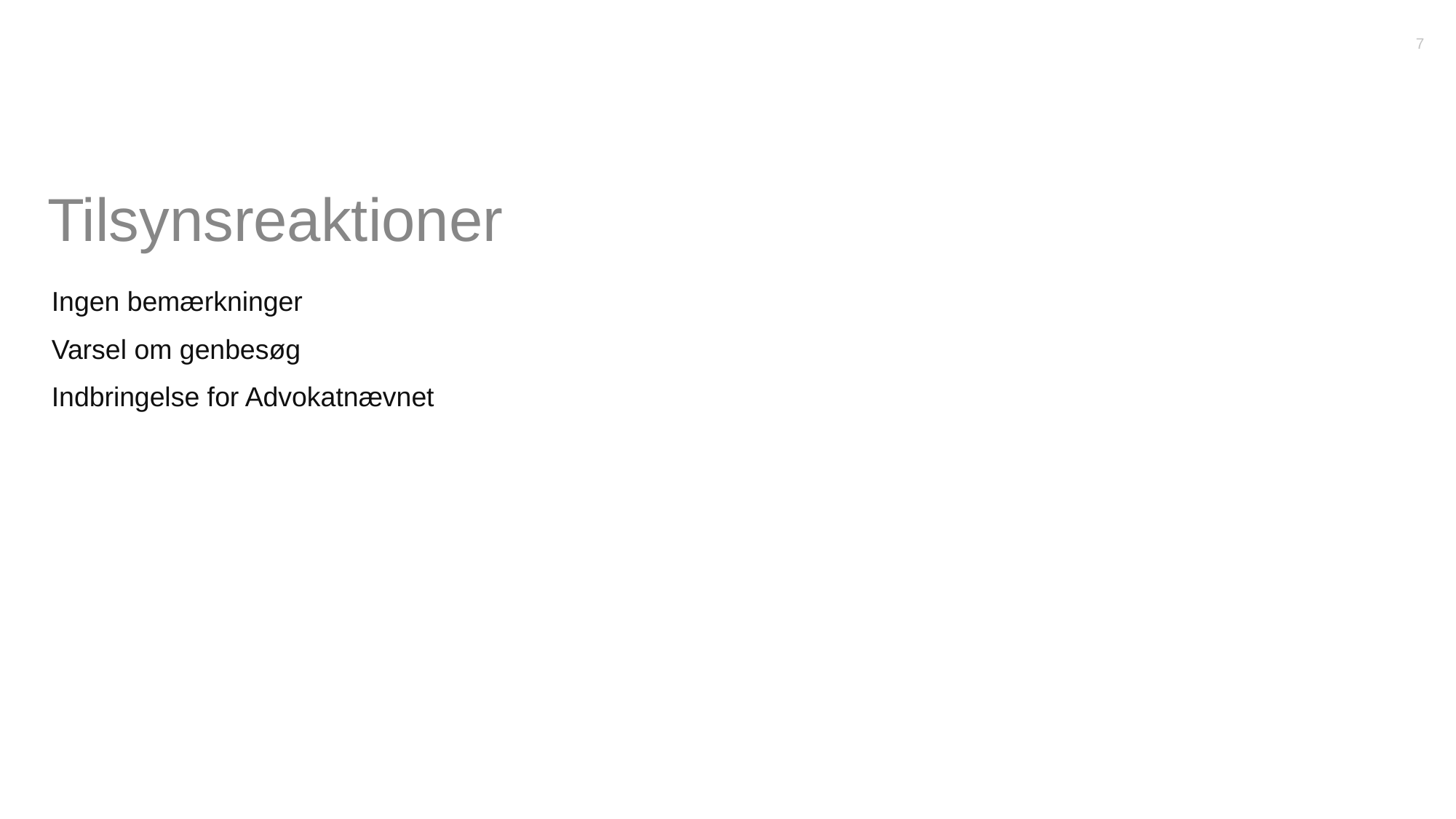

7
Tilsynsreaktioner
Ingen bemærkninger
Varsel om genbesøg
Indbringelse for Advokatnævnet